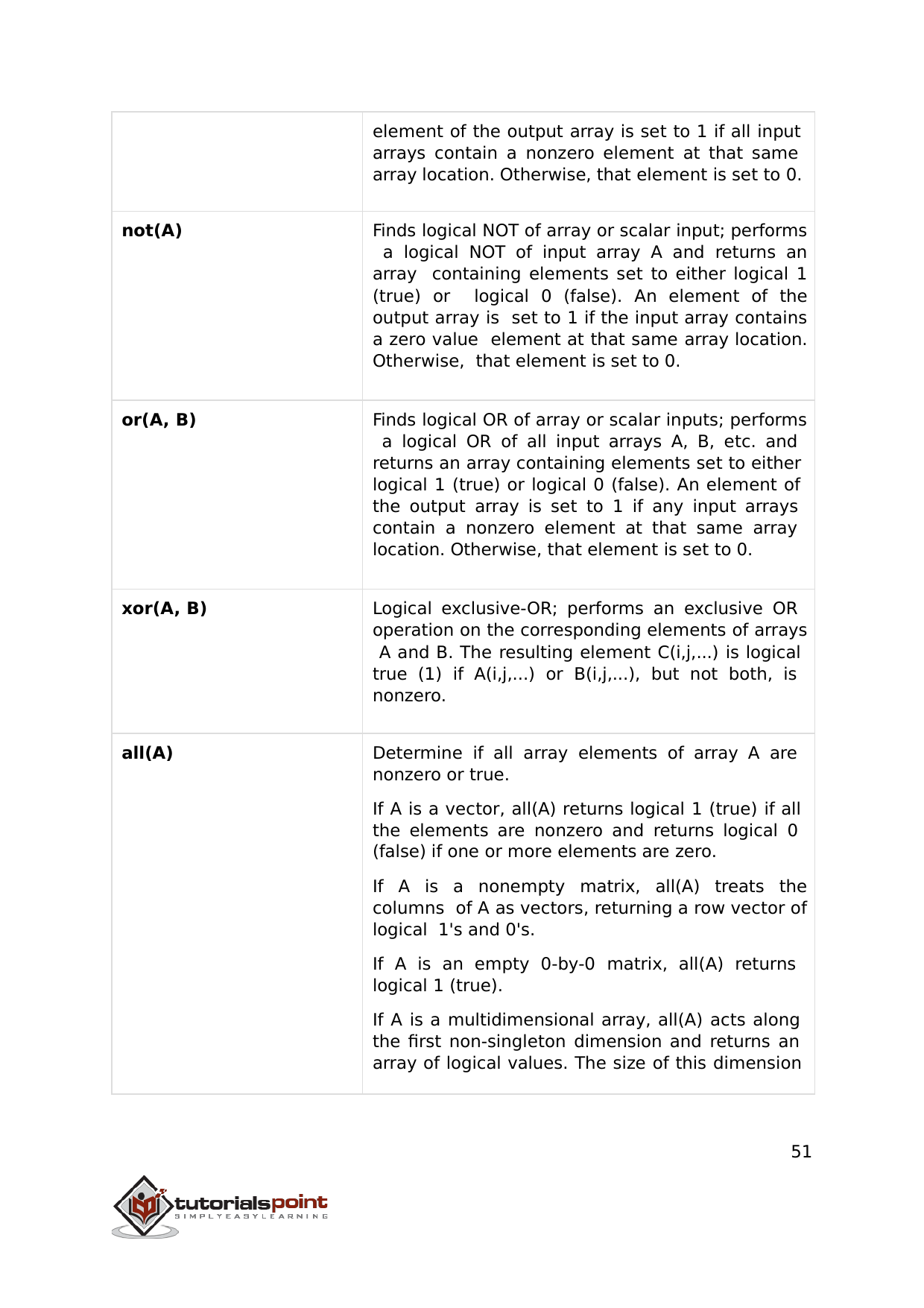

|  | element of the output array is set to 1 if all input arrays contain a nonzero element at that same array location. Otherwise, that element is set to 0. |
| --- | --- |
| not(A) | Finds logical NOT of array or scalar input; performs a logical NOT of input array A and returns an array containing elements set to either logical 1 (true) or logical 0 (false). An element of the output array is set to 1 if the input array contains a zero value element at that same array location. Otherwise, that element is set to 0. |
| or(A, B) | Finds logical OR of array or scalar inputs; performs a logical OR of all input arrays A, B, etc. and returns an array containing elements set to either logical 1 (true) or logical 0 (false). An element of the output array is set to 1 if any input arrays contain a nonzero element at that same array location. Otherwise, that element is set to 0. |
| xor(A, B) | Logical exclusive-OR; performs an exclusive OR operation on the corresponding elements of arrays A and B. The resulting element C(i,j,...) is logical true (1) if A(i,j,...) or B(i,j,...), but not both, is nonzero. |
| all(A) | Determine if all array elements of array A are nonzero or true. If A is a vector, all(A) returns logical 1 (true) if all the elements are nonzero and returns logical 0 (false) if one or more elements are zero. If A is a nonempty matrix, all(A) treats the columns of A as vectors, returning a row vector of logical 1's and 0's. If A is an empty 0-by-0 matrix, all(A) returns logical 1 (true). If A is a multidimensional array, all(A) acts along the first non-singleton dimension and returns an array of logical values. The size of this dimension |
51